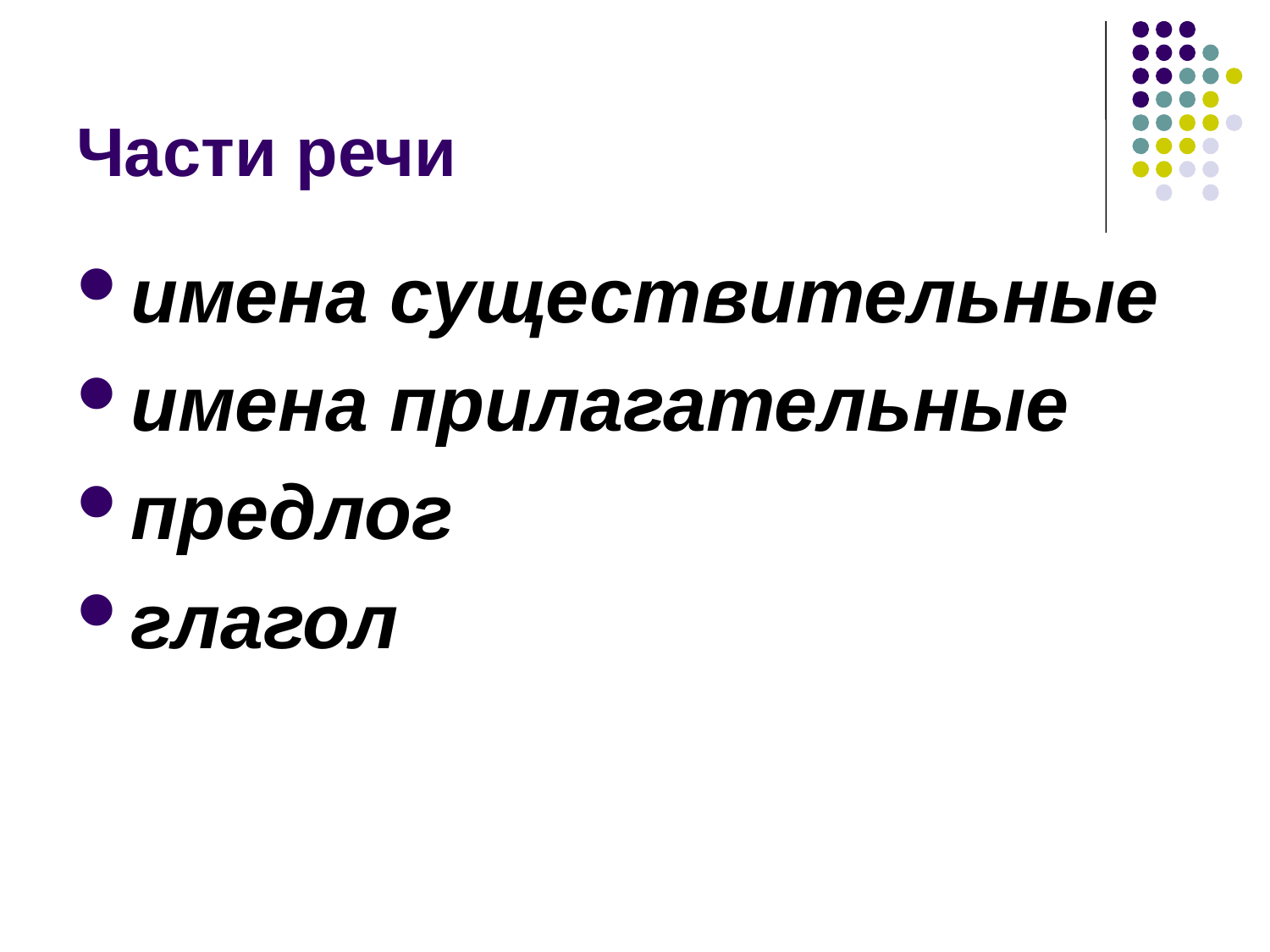

# Части речи
имена существительные
имена прилагательные
предлог
глагол